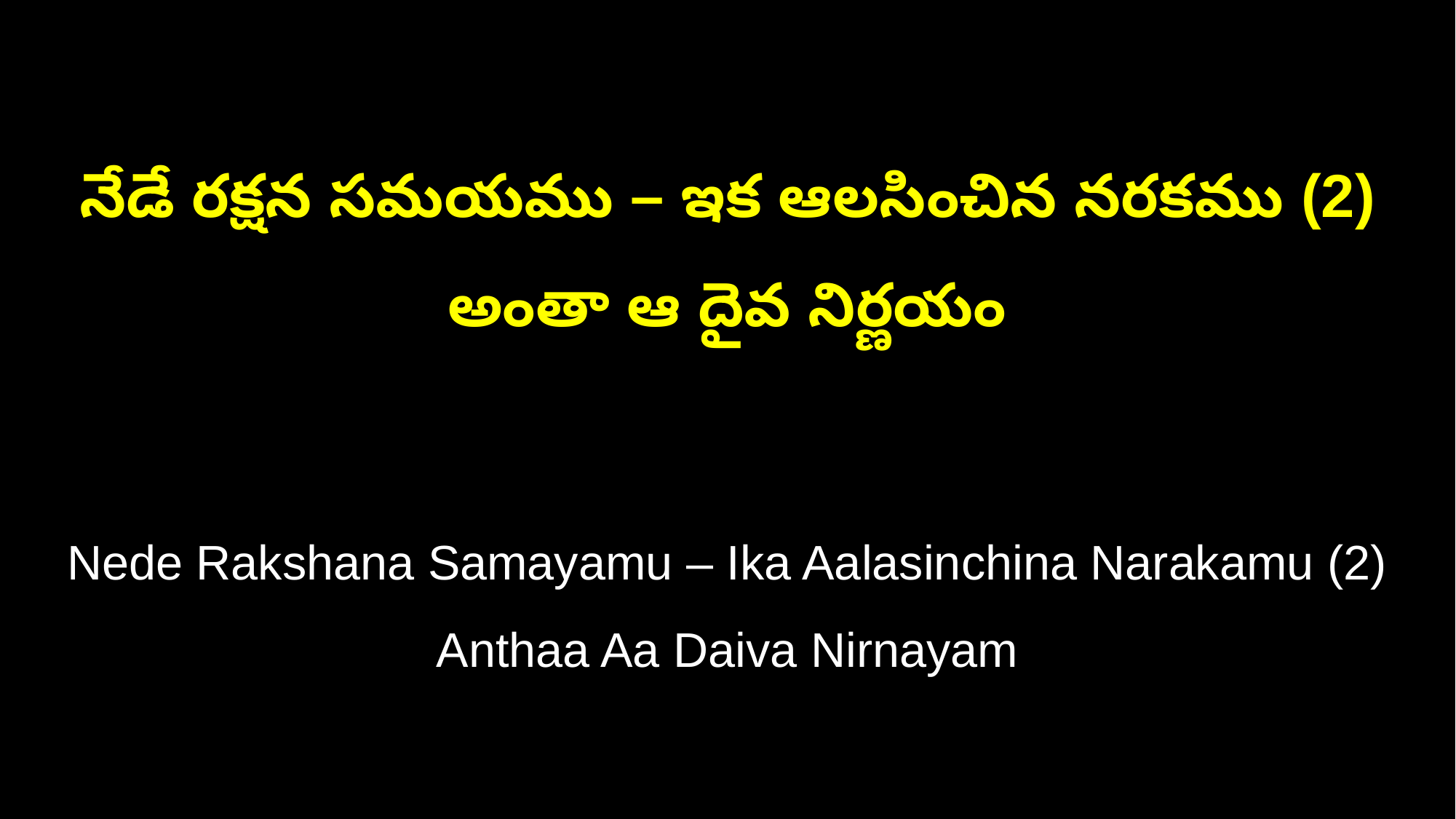

నేడే రక్షన సమయము – ఇక ఆలసించిన నరకము (2)
అంతా ఆ దైవ నిర్ణయం
Nede Rakshana Samayamu – Ika Aalasinchina Narakamu (2)
Anthaa Aa Daiva Nirnayam